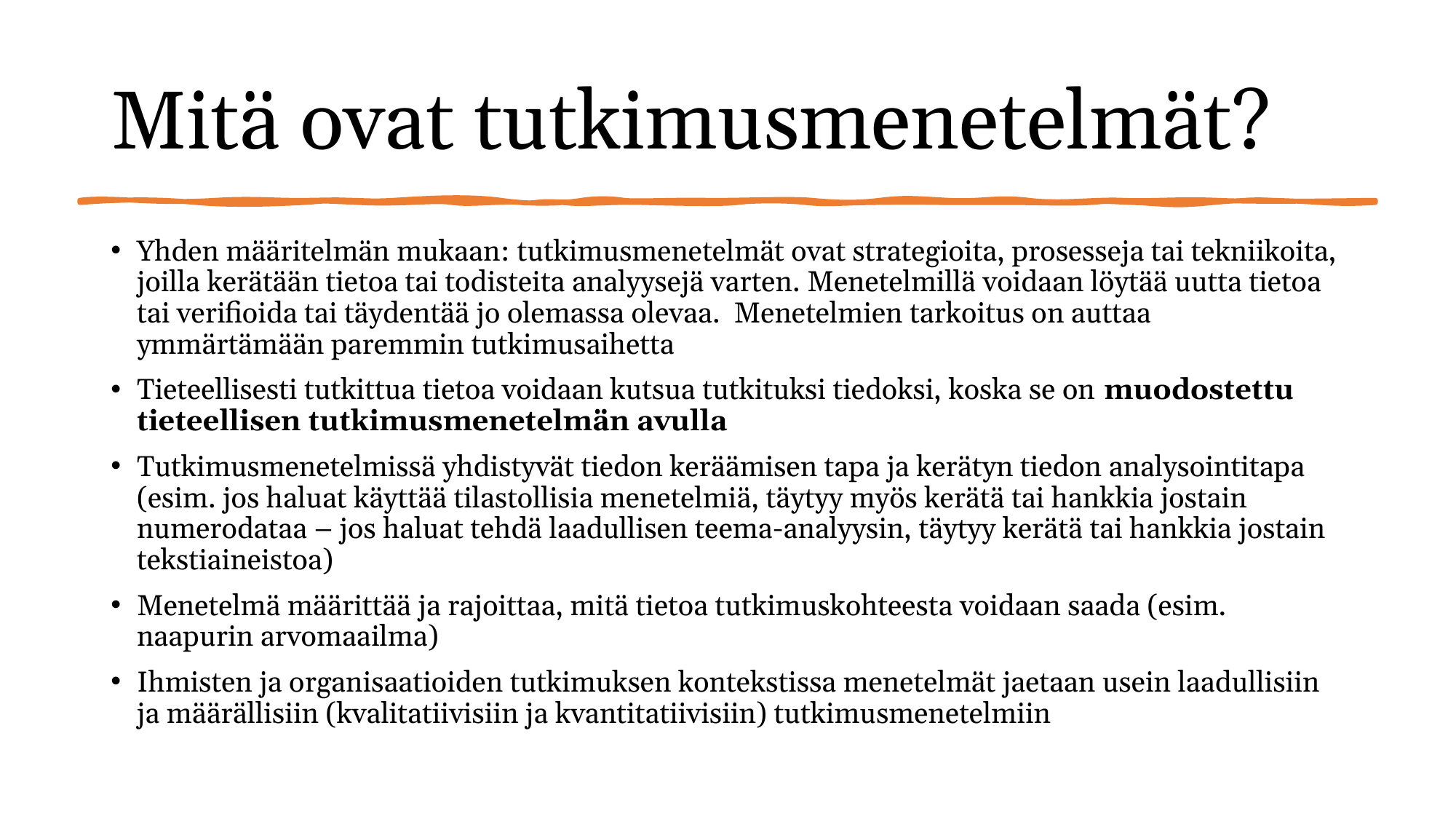

# Mitä ovat tutkimusmenetelmät?

Yhden määritelmän mukaan: tutkimusmenetelmät ovat strategioita, prosesseja tai tekniikoita, joilla kerätään tietoa tai todisteita analyysejä varten. Menetelmillä voidaan löytää uutta tietoa tai verifioida tai täydentää jo olemassa olevaa.  Menetelmien tarkoitus on auttaa ymmärtämään paremmin tutkimusaihetta
Tieteellisesti tutkittua tietoa voidaan kutsua tutkituksi tiedoksi, koska se on muodostettu tieteellisen tutkimusmenetelmän avulla
Tutkimusmenetelmissä yhdistyvät tiedon keräämisen tapa ja kerätyn tiedon analysointitapa (esim. jos haluat käyttää tilastollisia menetelmiä, täytyy myös kerätä tai hankkia jostain numerodataa – jos haluat tehdä laadullisen teema-analyysin, täytyy kerätä tai hankkia jostain tekstiaineistoa)
Menetelmä määrittää ja rajoittaa, mitä tietoa tutkimuskohteesta voidaan saada (esim. naapurin arvomaailma)
Ihmisten ja organisaatioiden tutkimuksen kontekstissa menetelmät jaetaan usein laadullisiin ja määrällisiin (kvalitatiivisiin ja kvantitatiivisiin) tutkimusmenetelmiin